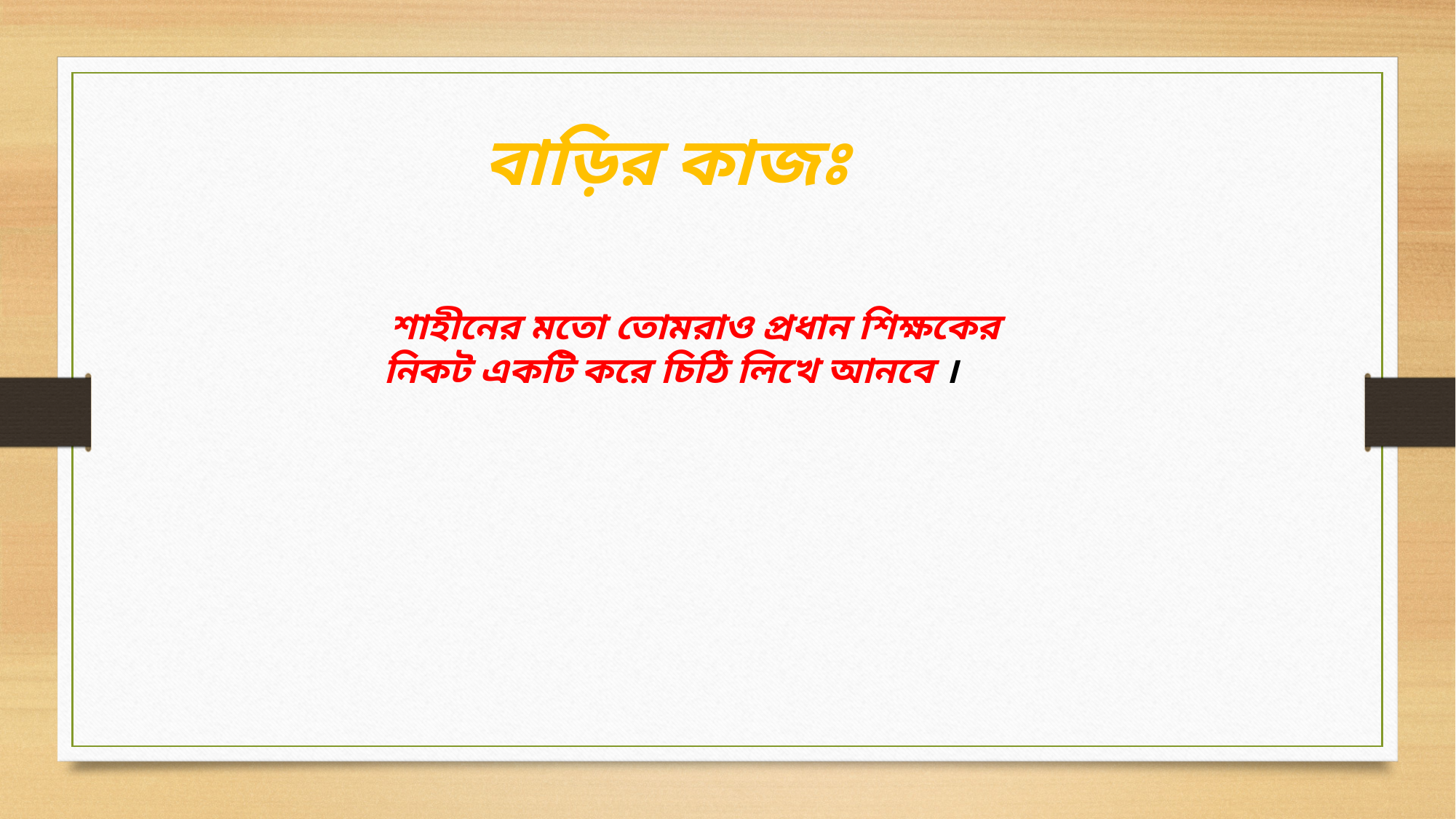

বাড়ির কাজঃ
 শাহীনের মতো তোমরাও প্রধান শিক্ষকের নিকট একটি করে চিঠি লিখে আনবে ।